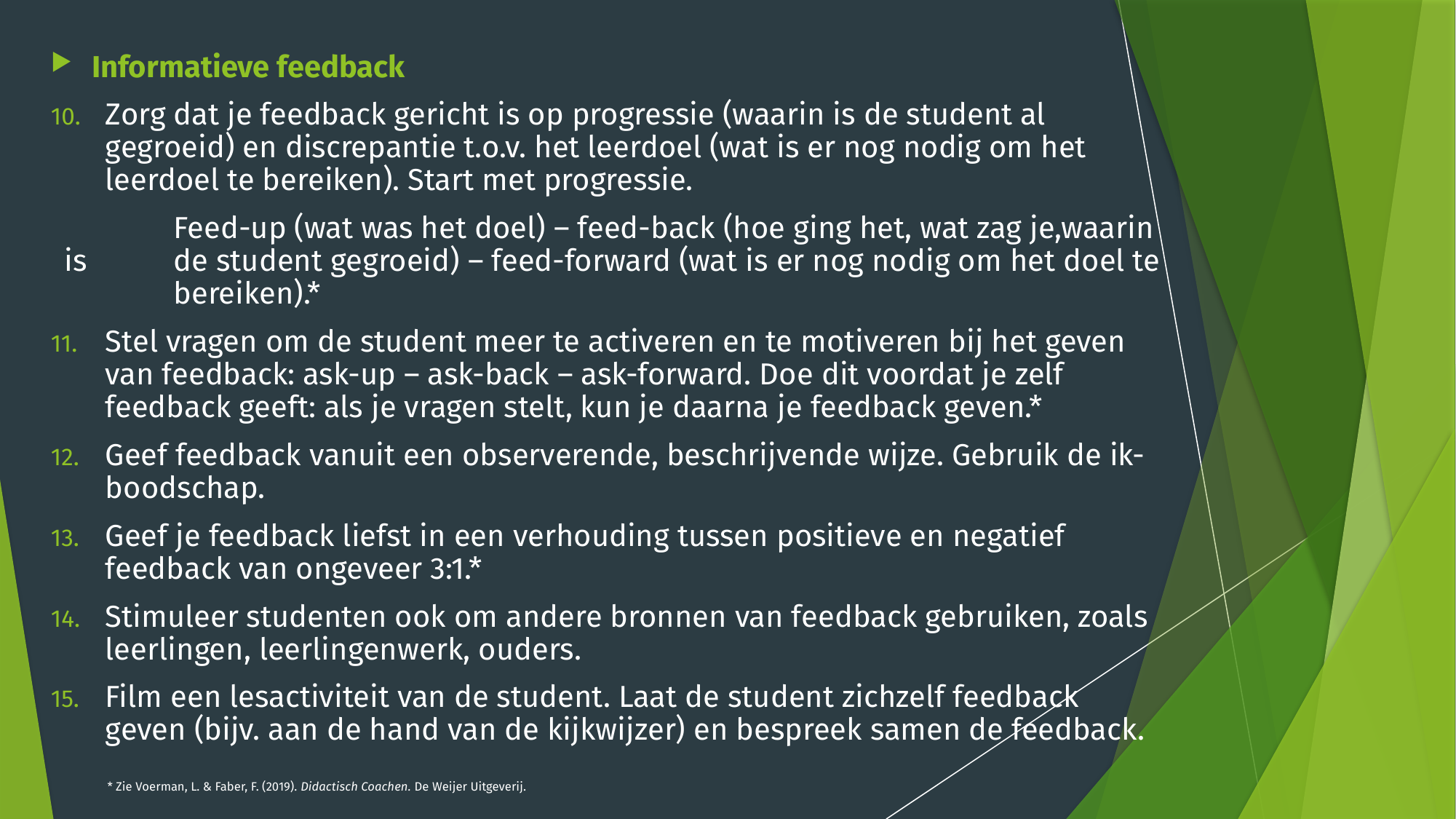

Informatieve feedback
Zorg dat je feedback gericht is op progressie (waarin is de student al gegroeid) en discrepantie t.o.v. het leerdoel (wat is er nog nodig om het leerdoel te bereiken). Start met progressie.
	Feed-up (wat was het doel) – feed-back (hoe ging het, wat zag je,waarin is 	de student gegroeid) – feed-forward (wat is er nog nodig om het doel te 	bereiken).*
Stel vragen om de student meer te activeren en te motiveren bij het geven van feedback: ask-up – ask-back – ask-forward. Doe dit voordat je zelf feedback geeft: als je vragen stelt, kun je daarna je feedback geven.*
Geef feedback vanuit een observerende, beschrijvende wijze. Gebruik de ik-boodschap.
Geef je feedback liefst in een verhouding tussen positieve en negatief feedback van ongeveer 3:1.*
Stimuleer studenten ook om andere bronnen van feedback gebruiken, zoals leerlingen, leerlingenwerk, ouders.
Film een lesactiviteit van de student. Laat de student zichzelf feedback geven (bijv. aan de hand van de kijkwijzer) en bespreek samen de feedback.

* Zie Voerman, L. & Faber, F. (2019). Didactisch Coachen. De Weijer Uitgeverij.